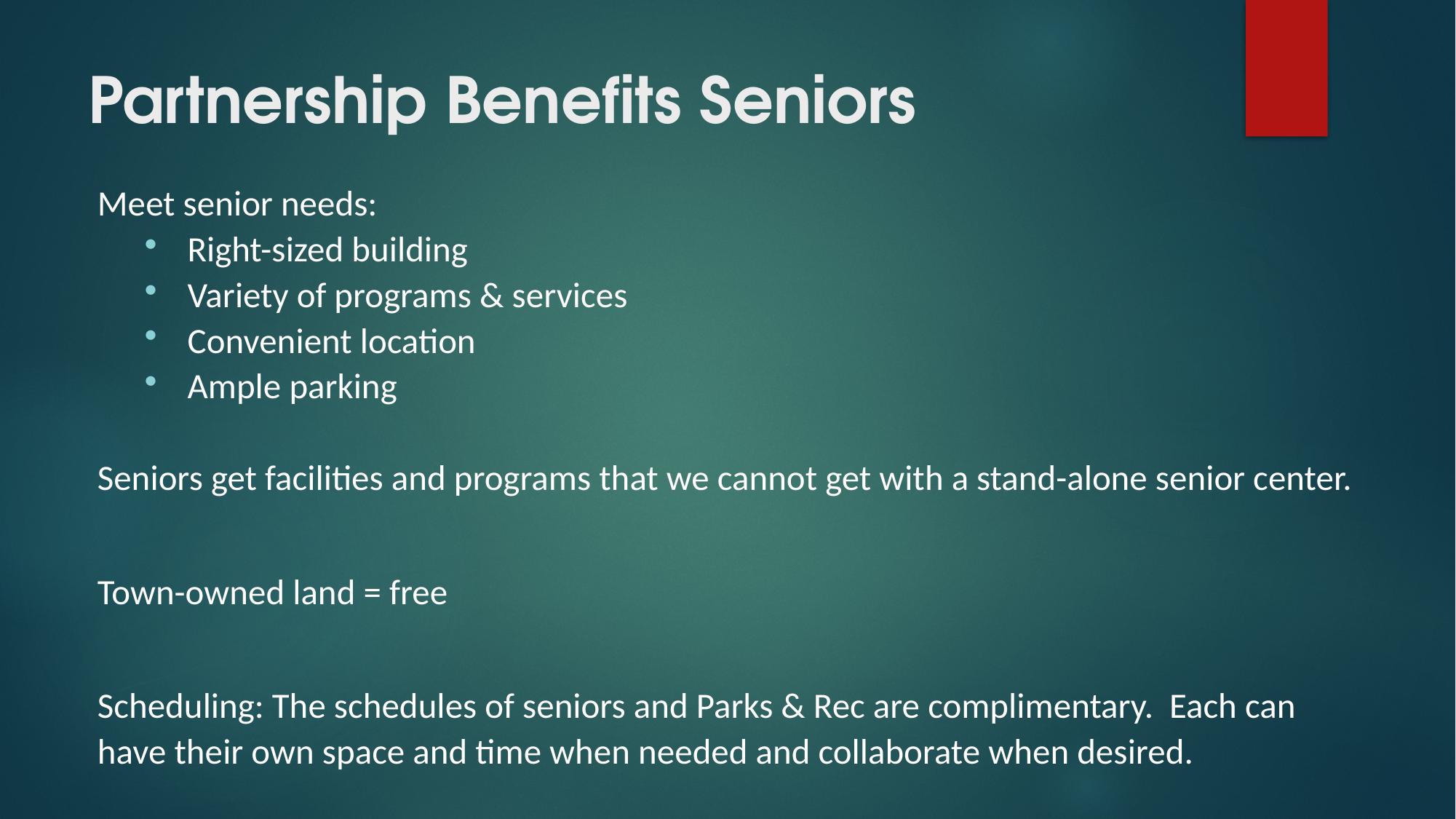

# Partnership Benefits Seniors
Meet senior needs:
Right-sized building
Variety of programs & services
Convenient location
Ample parking

Seniors get facilities and programs that we cannot get with a stand-alone senior center.

Town-owned land = free

Scheduling: The schedules of seniors and Parks & Rec are complimentary.  Each can have their own space and time when needed and collaborate when desired.